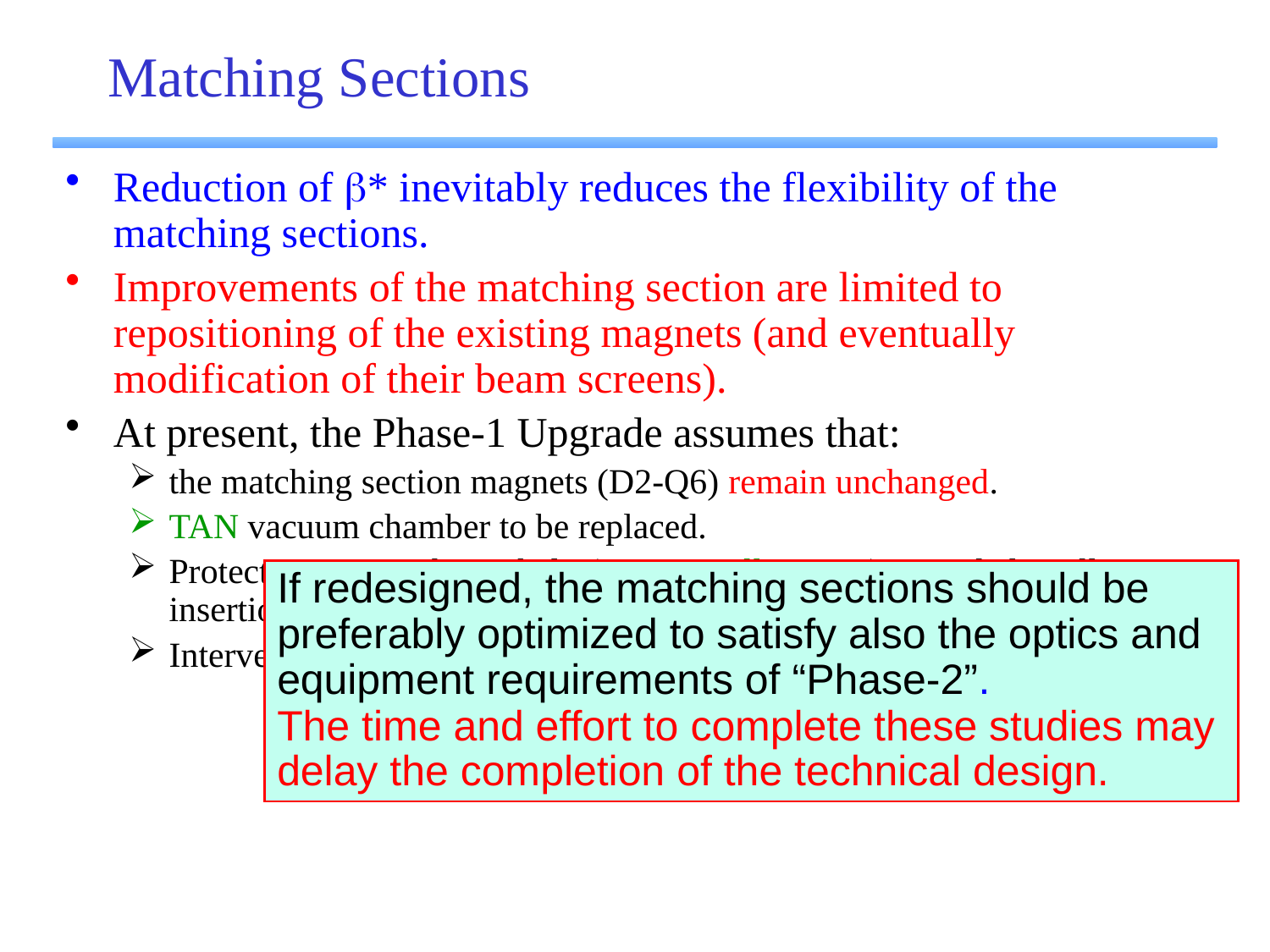

# Matching Sections
Reduction of β* inevitably reduces the flexibility of the matching sections.
Improvements of the matching section are limited to repositioning of the existing magnets (and eventually modification of their beam screens).
At present, the Phase-1 Upgrade assumes that:
the matching section magnets (D2-Q6) remain unchanged.
TAN vacuum chamber to be replaced.
Protection against beam halo (tertiary collimators) extended to all insertion magnets (Q4-D2, Q5 and Q6).
Interventions on warm equipment can be done in normal shutdowns.

If redesigned, the matching sections should be preferably optimized to satisfy also the optics and equipment requirements of “Phase-2”.
The time and effort to complete these studies may delay the completion of the technical design.